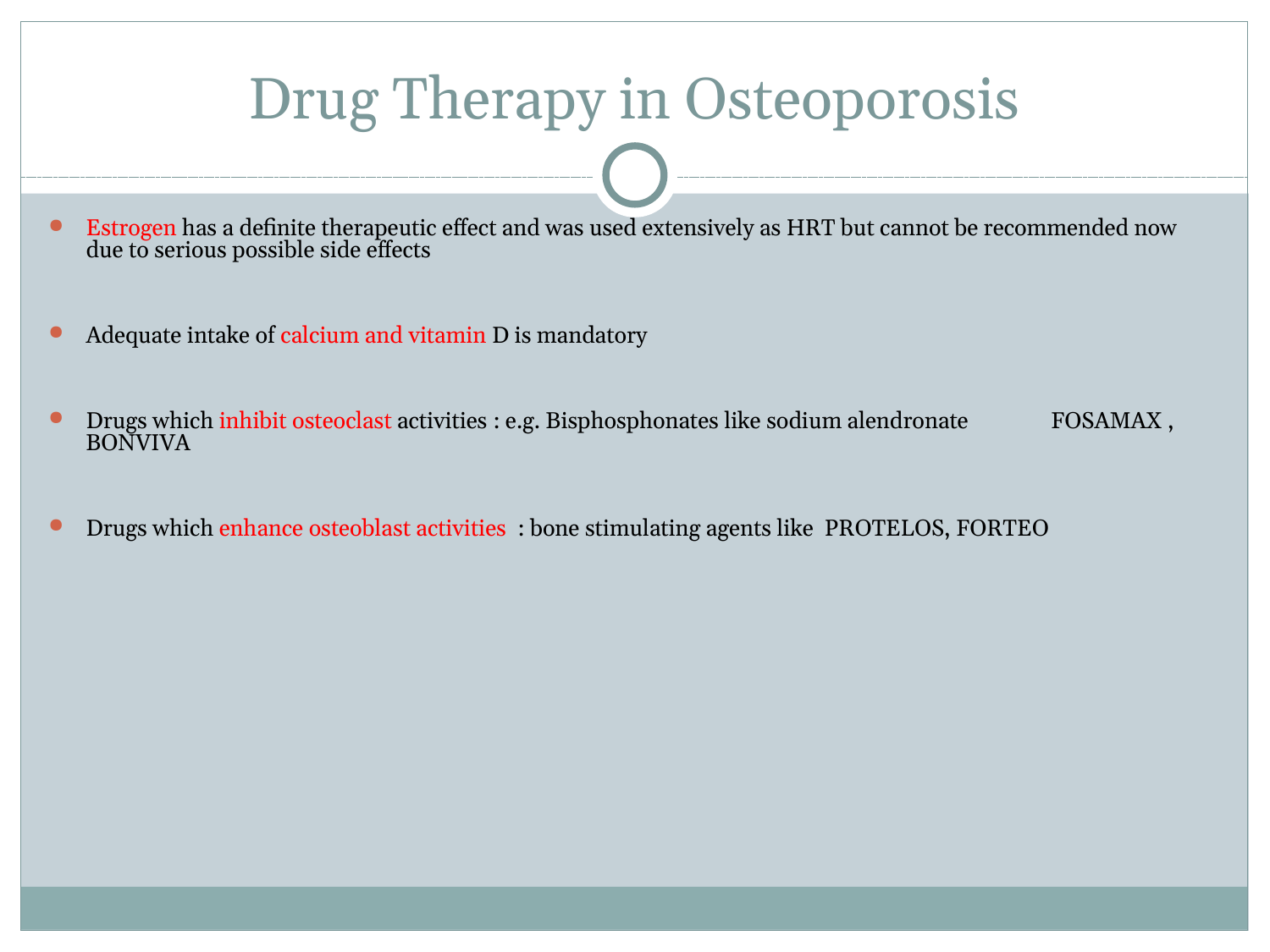

Drug Therapy in Osteoporosis
Estrogen has a definite therapeutic effect and was used extensively as HRT but cannot be recommended now due to serious possible side effects

Adequate intake of calcium and vitamin D is mandatory

Drugs which inhibit osteoclast activities : e.g. Bisphosphonates like sodium alendronate               FOSAMAX , BONVIVA

Drugs which enhance osteoblast activities  : bone stimulating agents like  PROTELOS, FORTEO